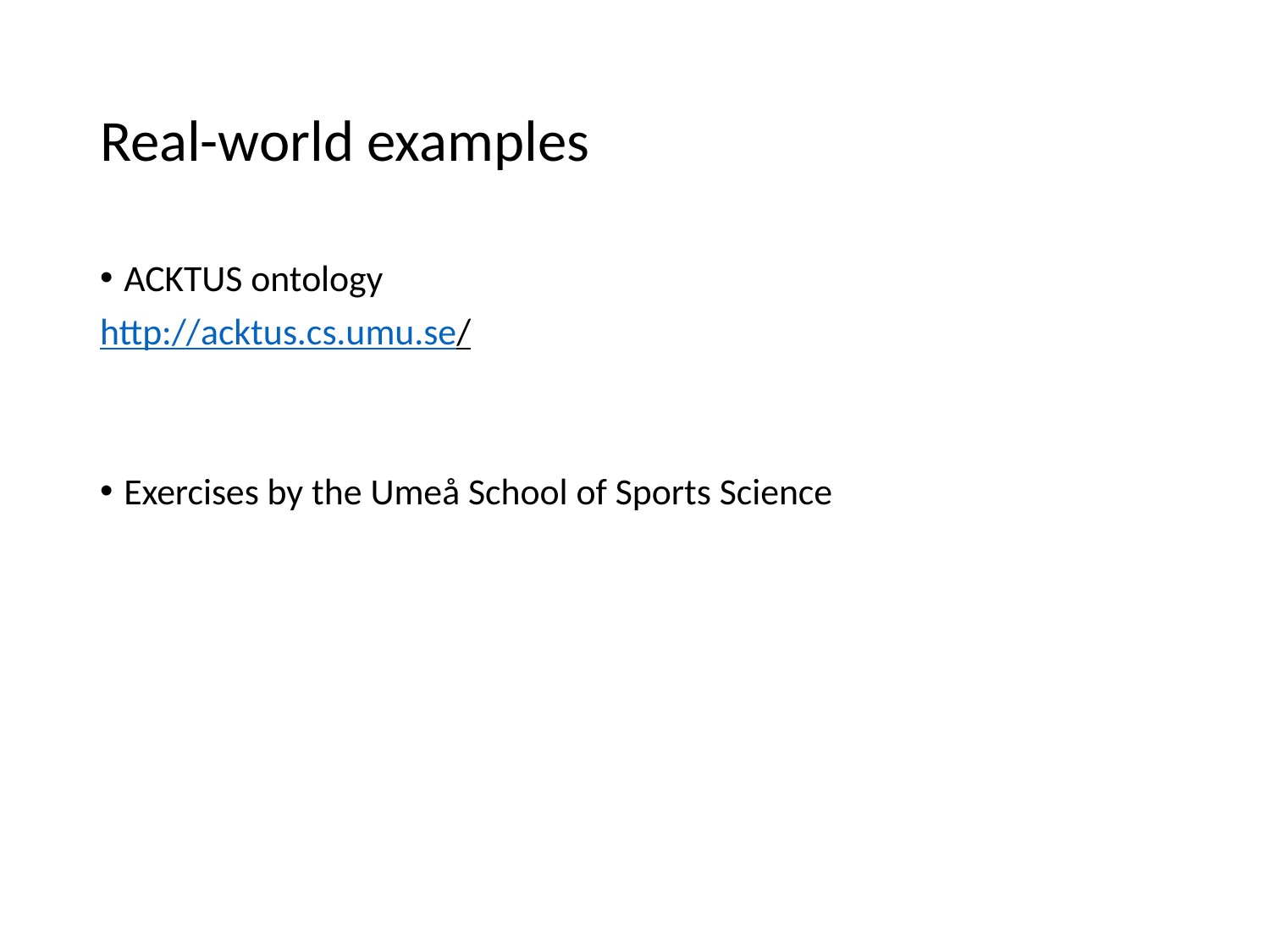

# Real-world examples
ACKTUS ontology
http://acktus.cs.umu.se/

Exercises by the Umeå School of Sports Science